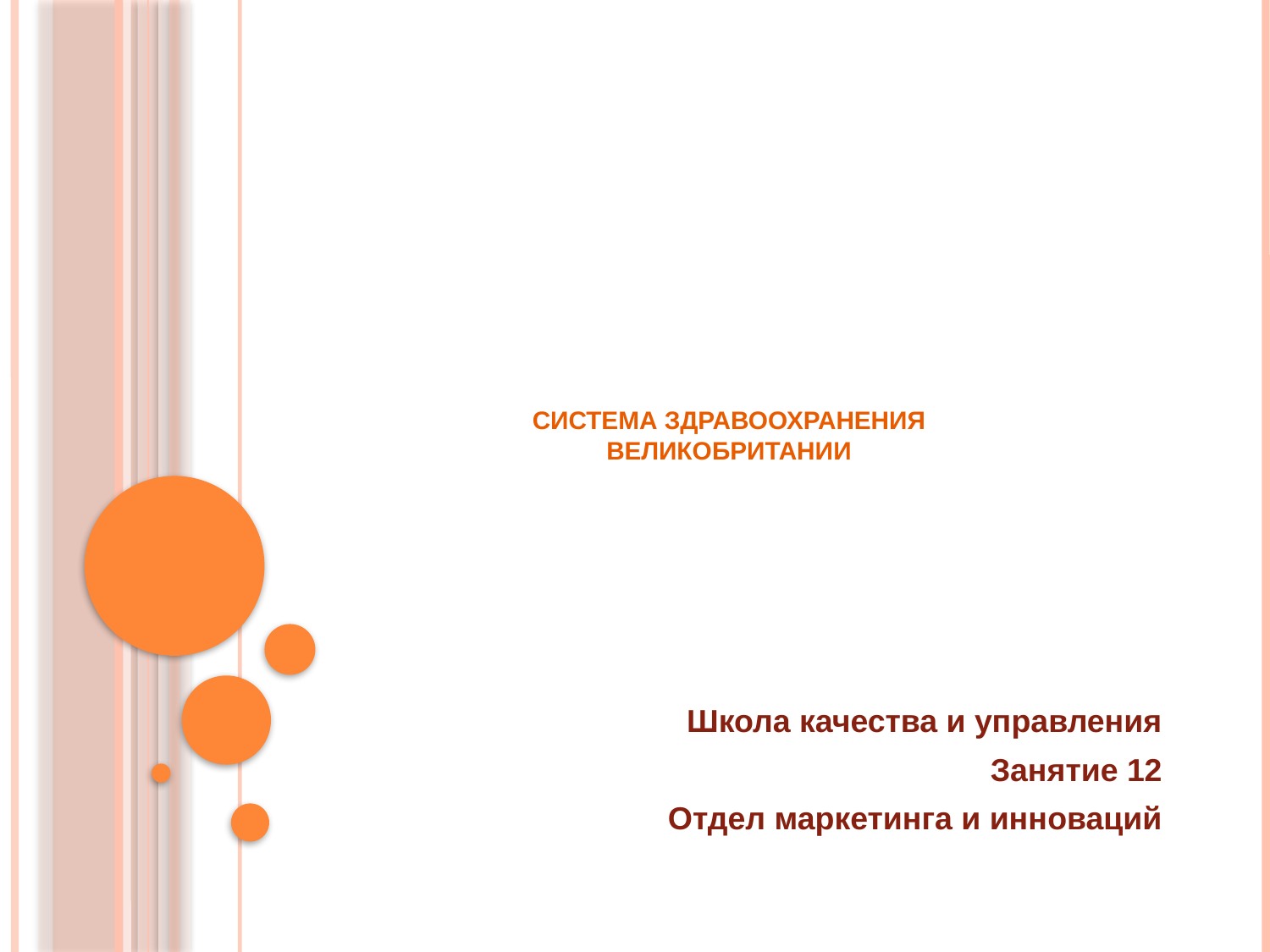

# Система здравоохранения ВЕЛИКОБРИТАНИИ
Школа качества и управления
Занятие 12
Отдел маркетинга и инноваций